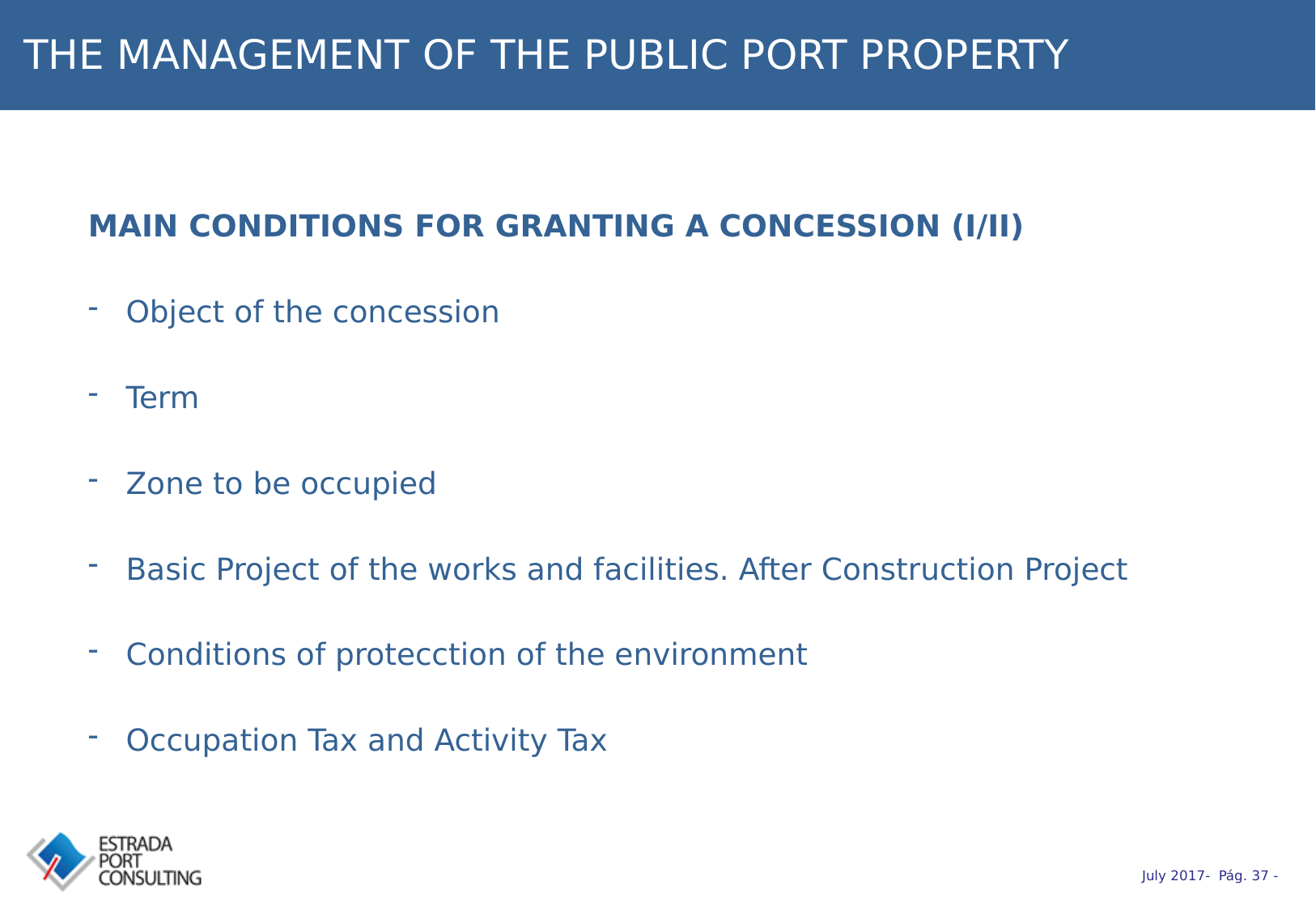

# THE MANAGEMENT OF THE PUBLIC PORT PROPERTY
MAIN CONDITIONS FOR GRANTING A CONCESSION (I/II)
Object of the concession
Term
Zone to be occupied
Basic Project of the works and facilities. After Construction Project
Conditions of protecction of the environment
Occupation Tax and Activity Tax